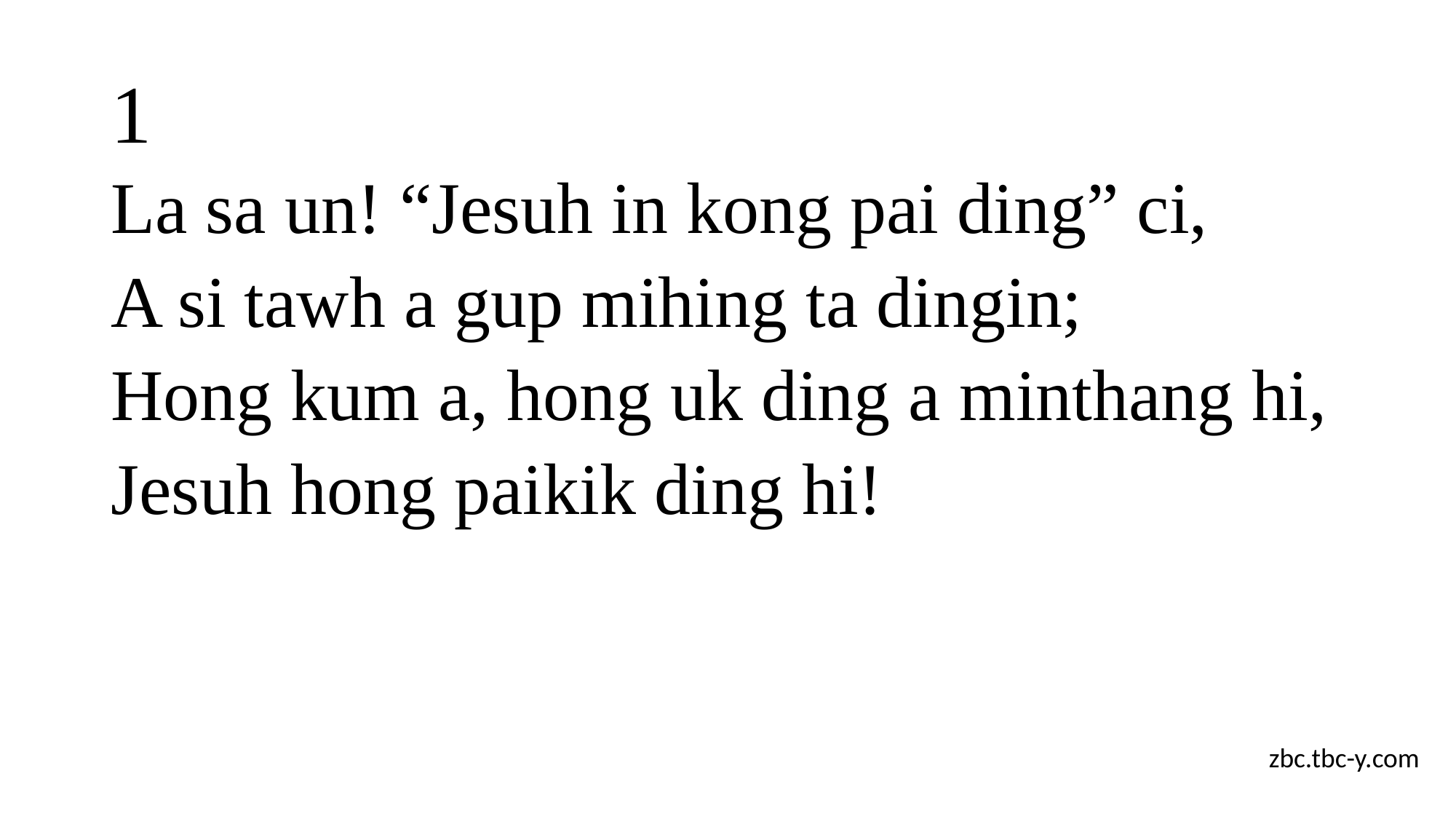

# 1
La sa un! “Jesuh in kong pai ding” ci,
A si tawh a gup mihing ta dingin;
Hong kum a, hong uk ding a minthang hi,
Jesuh hong paikik ding hi!

zbc.tbc-y.com